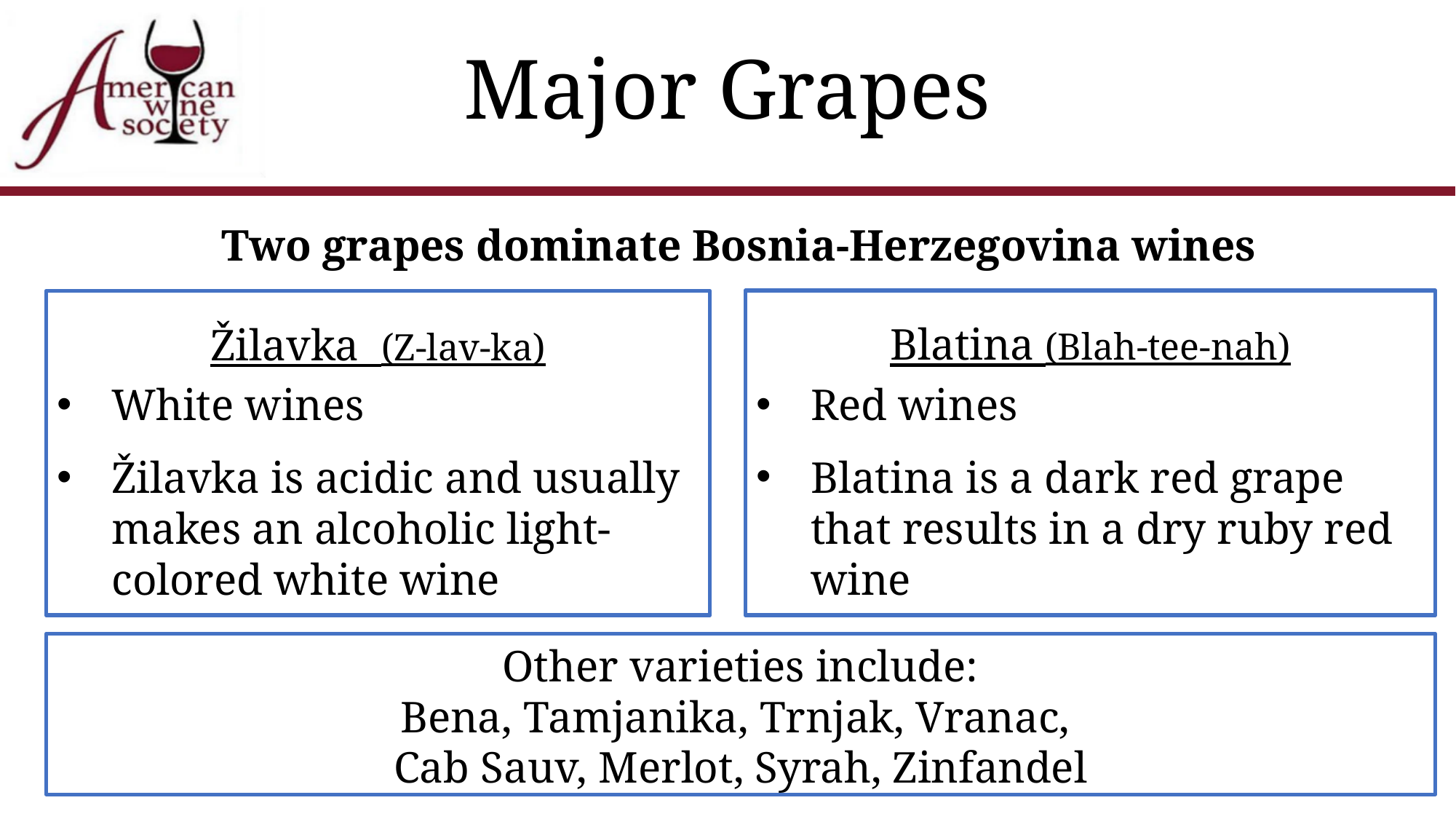

Major Grapes

Two grapes dominate Bosnia-Herzegovina wines

Blatina (Blah-tee-nah)
Red wines

Blatina is a dark red grape that results in a dry ruby red wine

Žilavka  (Z-lav-ka)
White wines

Žilavka is acidic and usually makes an alcoholic light-colored white wine
Other varieties include:
Bena, Tamjanika, Trnjak, Vranac,
Cab Sauv, Merlot, Syrah, Zinfandel